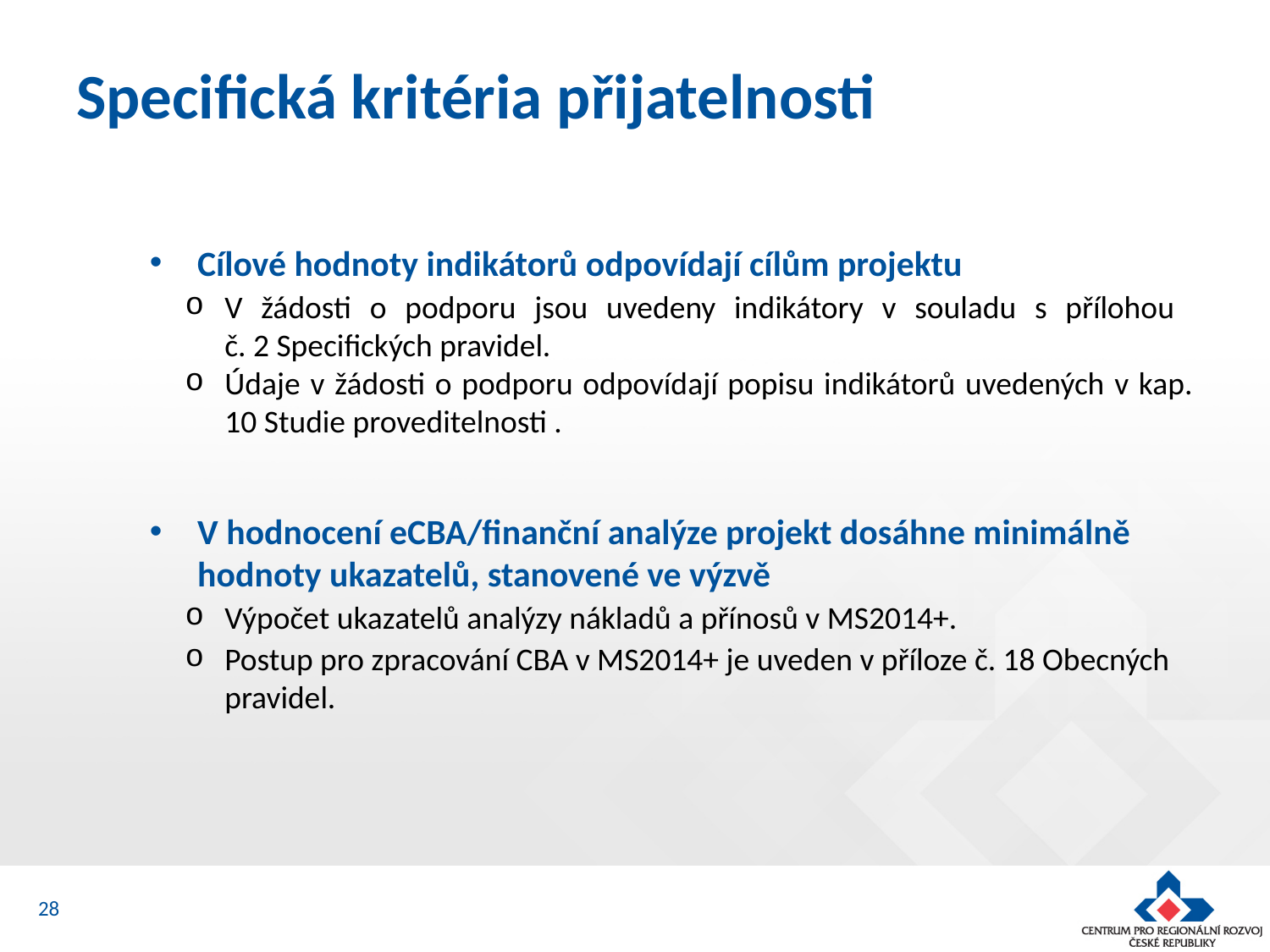

# Specifická kritéria přijatelnosti

Cílové hodnoty indikátorů odpovídají cílům projektu
V žádosti o podporu jsou uvedeny indikátory v souladu s přílohou
č. 2 Specifických pravidel.
Údaje v žádosti o podporu odpovídají popisu indikátorů uvedených v kap. 10 Studie proveditelnosti .

V hodnocení eCBA/finanční analýze projekt dosáhne minimálně hodnoty ukazatelů, stanovené ve výzvě
Výpočet ukazatelů analýzy nákladů a přínosů v MS2014+.
Postup pro zpracování CBA v MS2014+ je uveden v příloze č. 18 Obecných pravidel.

28